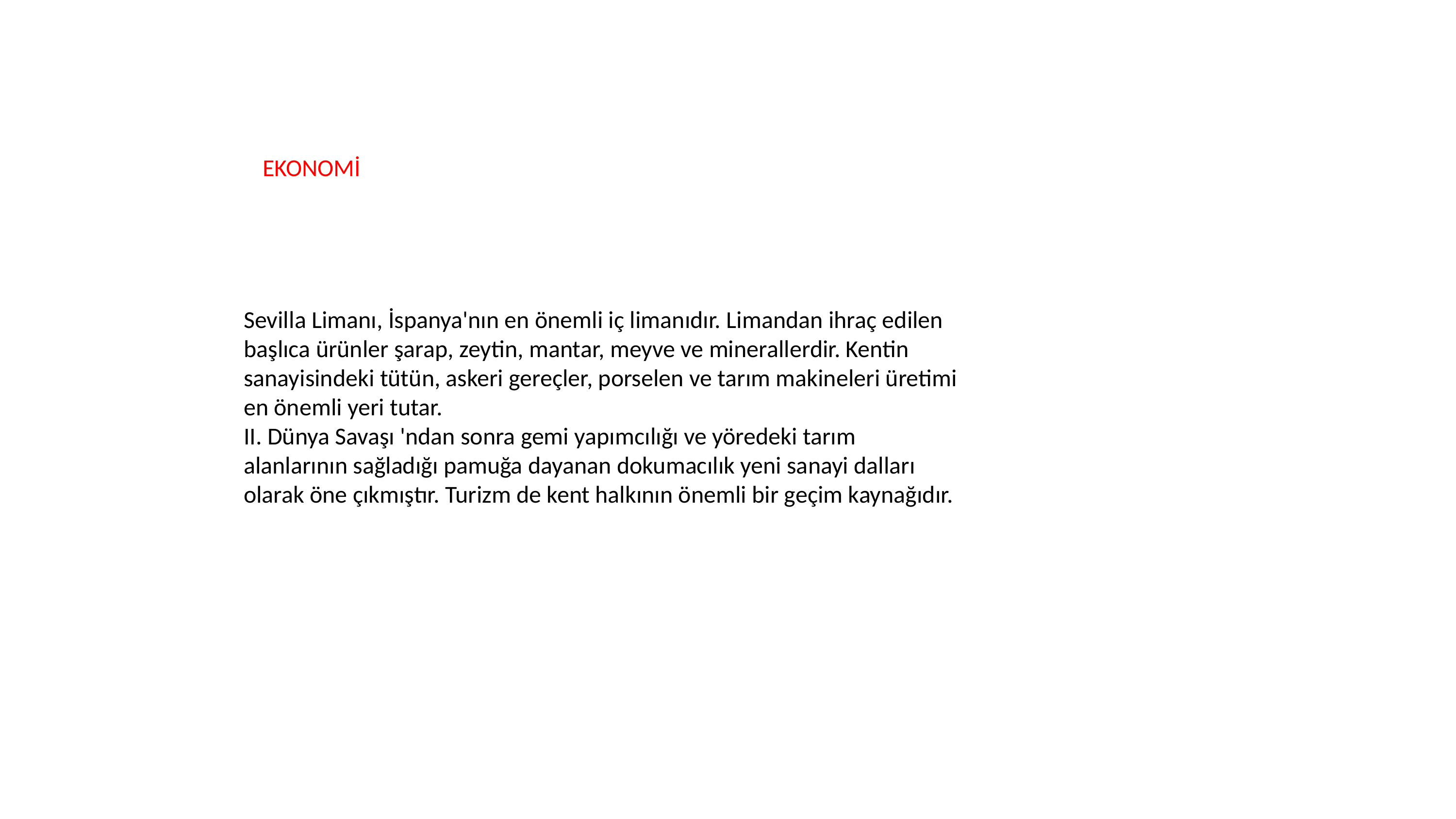

EKONOMİ
Sevilla Limanı, İspanya'nın en önemli iç limanıdır. Limandan ihraç edilen başlıca ürünler şarap, zeytin, mantar, meyve ve minerallerdir. Kentin sanayisindeki tütün, askeri gereçler, porselen ve tarım makineleri üretimi en önemli yeri tutar.
II. Dünya Savaşı 'ndan sonra gemi yapımcılığı ve yöredeki tarım alanlarının sağladığı pamuğa dayanan dokumacılık yeni sanayi dalları olarak öne çıkmıştır. Turizm de kent halkının önemli bir geçim kaynağıdır.